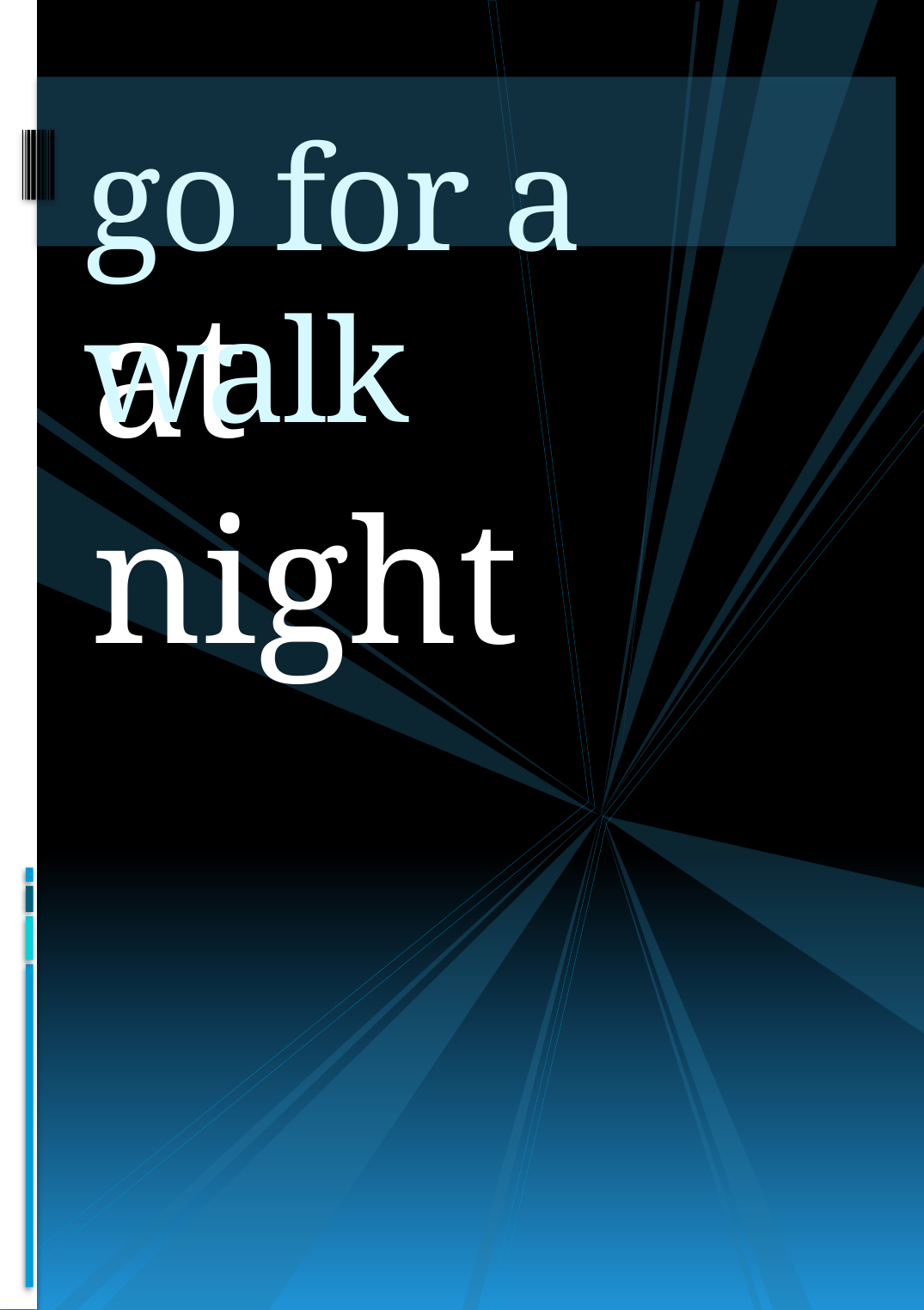

# go for a walk
at night